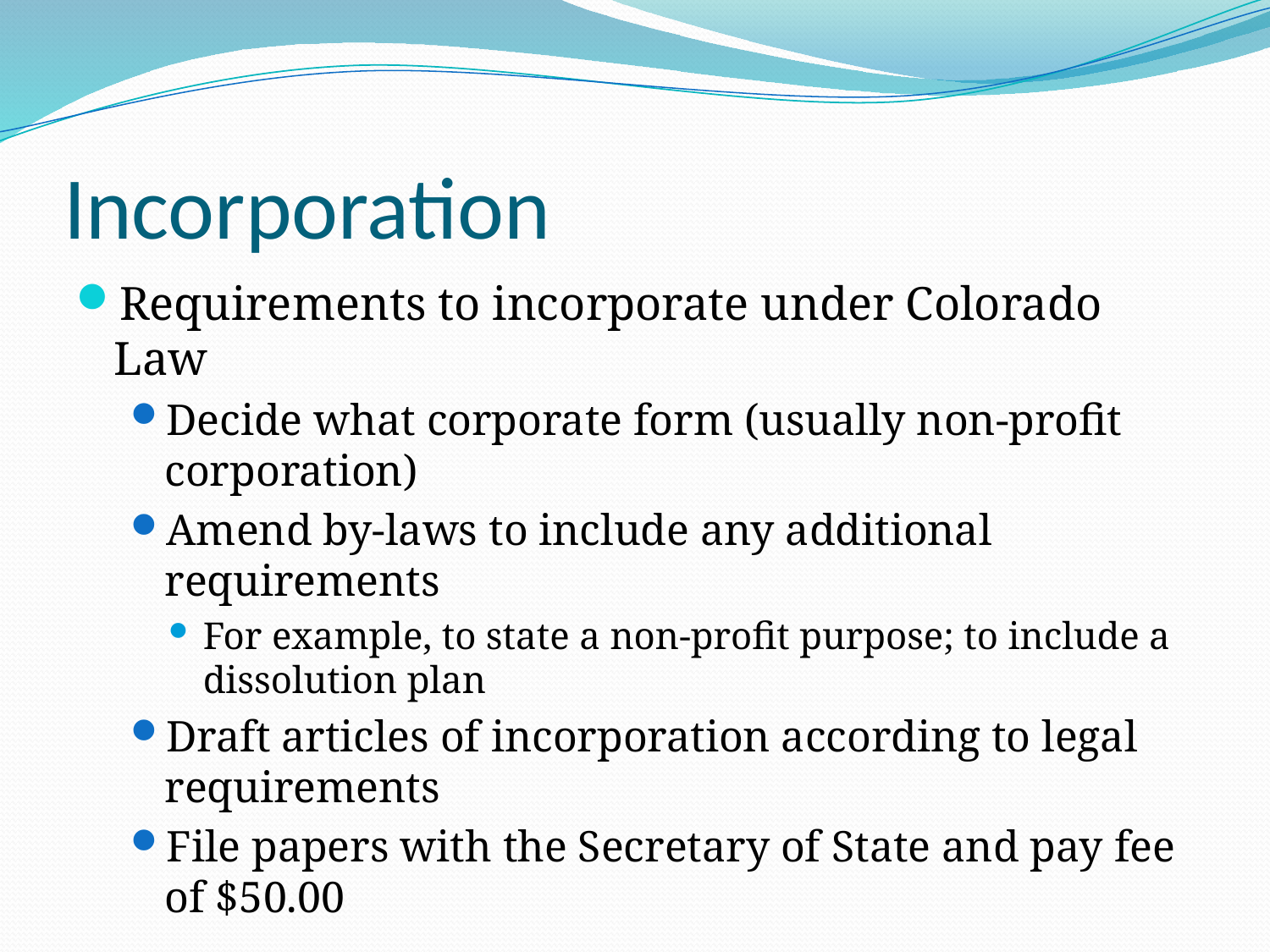

# Incorporation
Requirements to incorporate under Colorado Law
Decide what corporate form (usually non-profit corporation)
Amend by-laws to include any additional requirements
For example, to state a non-profit purpose; to include a dissolution plan
Draft articles of incorporation according to legal requirements
File papers with the Secretary of State and pay fee of $50.00